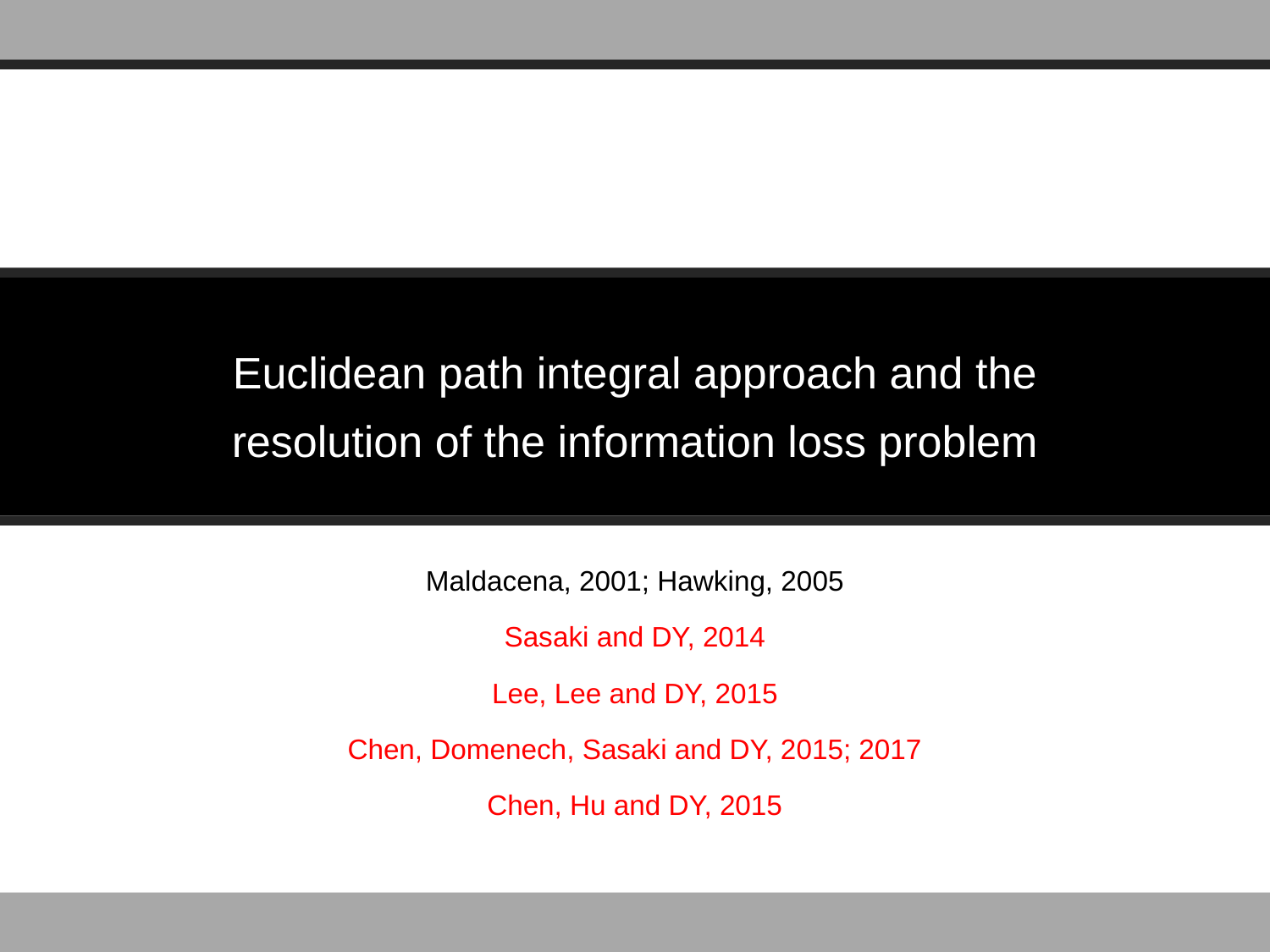

# Euclidean path integral approach and the resolution of the information loss problem
Maldacena, 2001; Hawking, 2005
Sasaki and DY, 2014
Lee, Lee and DY, 2015
Chen, Domenech, Sasaki and DY, 2015; 2017
Chen, Hu and DY, 2015